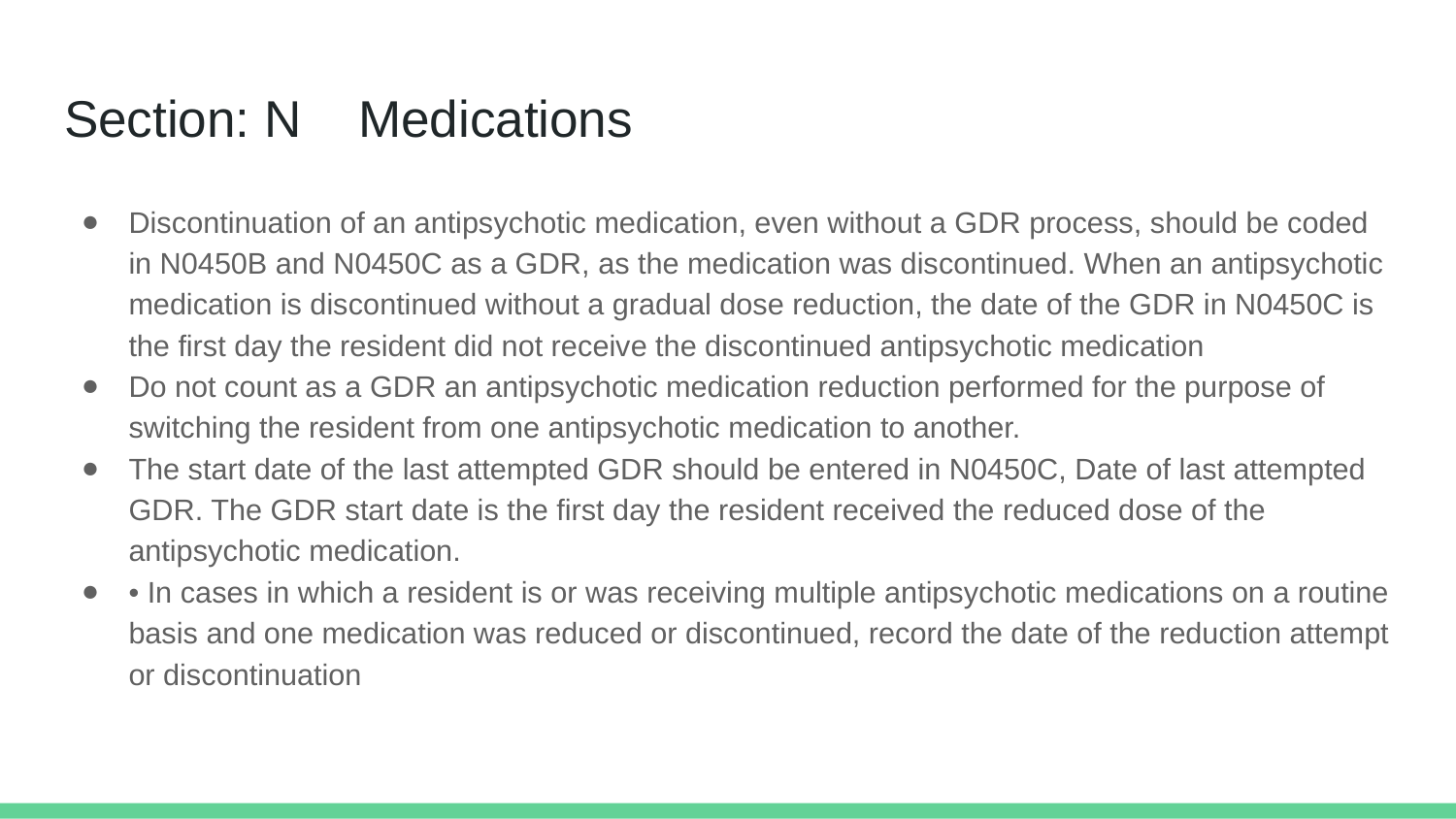

# Section: N    Medications

Discontinuation of an antipsychotic medication, even without a GDR process, should be coded in N0450B and N0450C as a GDR, as the medication was discontinued. When an antipsychotic medication is discontinued without a gradual dose reduction, the date of the GDR in N0450C is the first day the resident did not receive the discontinued antipsychotic medication
Do not count as a GDR an antipsychotic medication reduction performed for the purpose of switching the resident from one antipsychotic medication to another.
The start date of the last attempted GDR should be entered in N0450C, Date of last attempted GDR. The GDR start date is the first day the resident received the reduced dose of the antipsychotic medication.
• In cases in which a resident is or was receiving multiple antipsychotic medications on a routine basis and one medication was reduced or discontinued, record the date of the reduction attempt or discontinuation